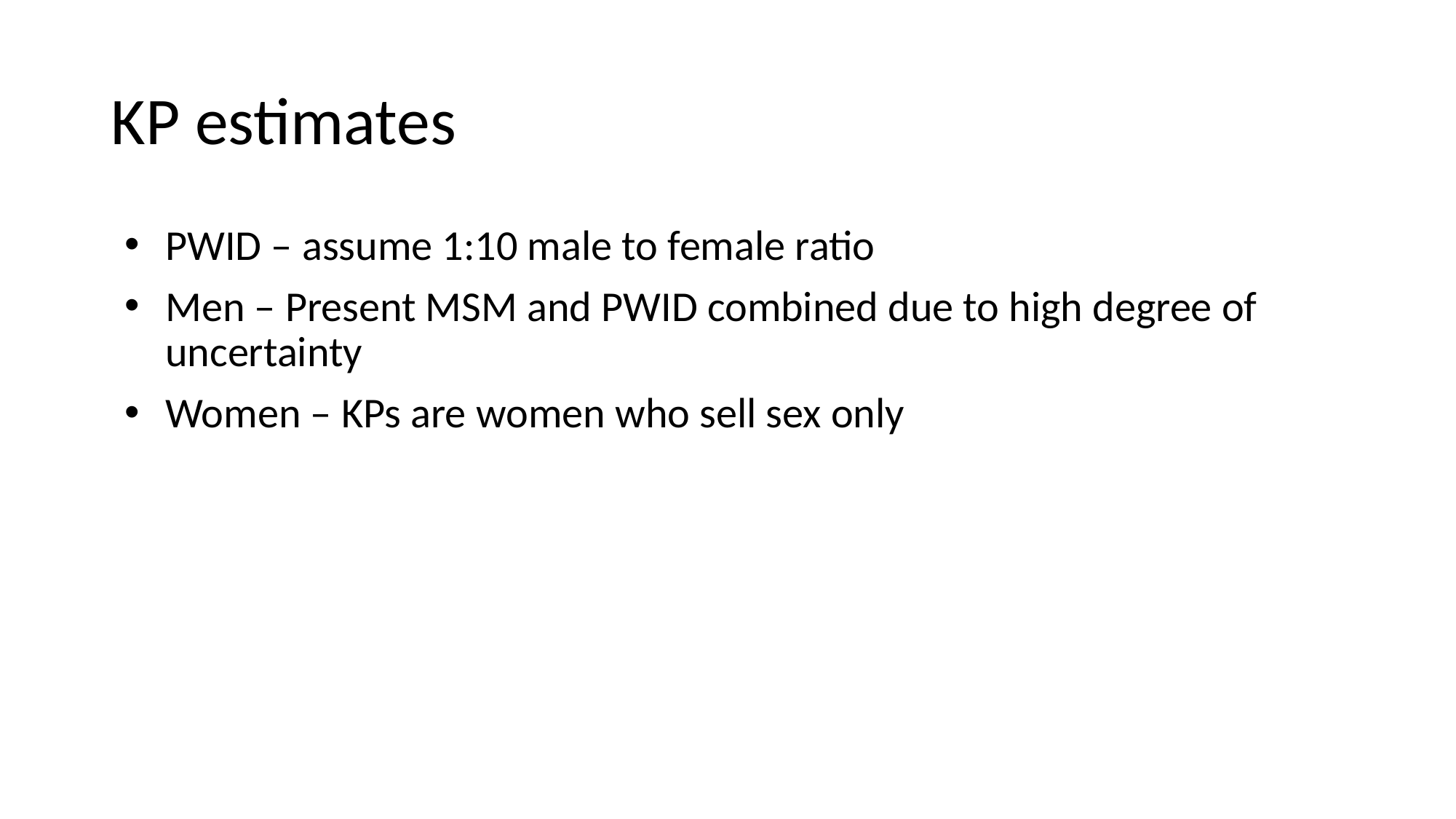

# KP estimates
PWID – assume 1:10 male to female ratio
Men – Present MSM and PWID combined due to high degree of uncertainty
Women – KPs are women who sell sex only